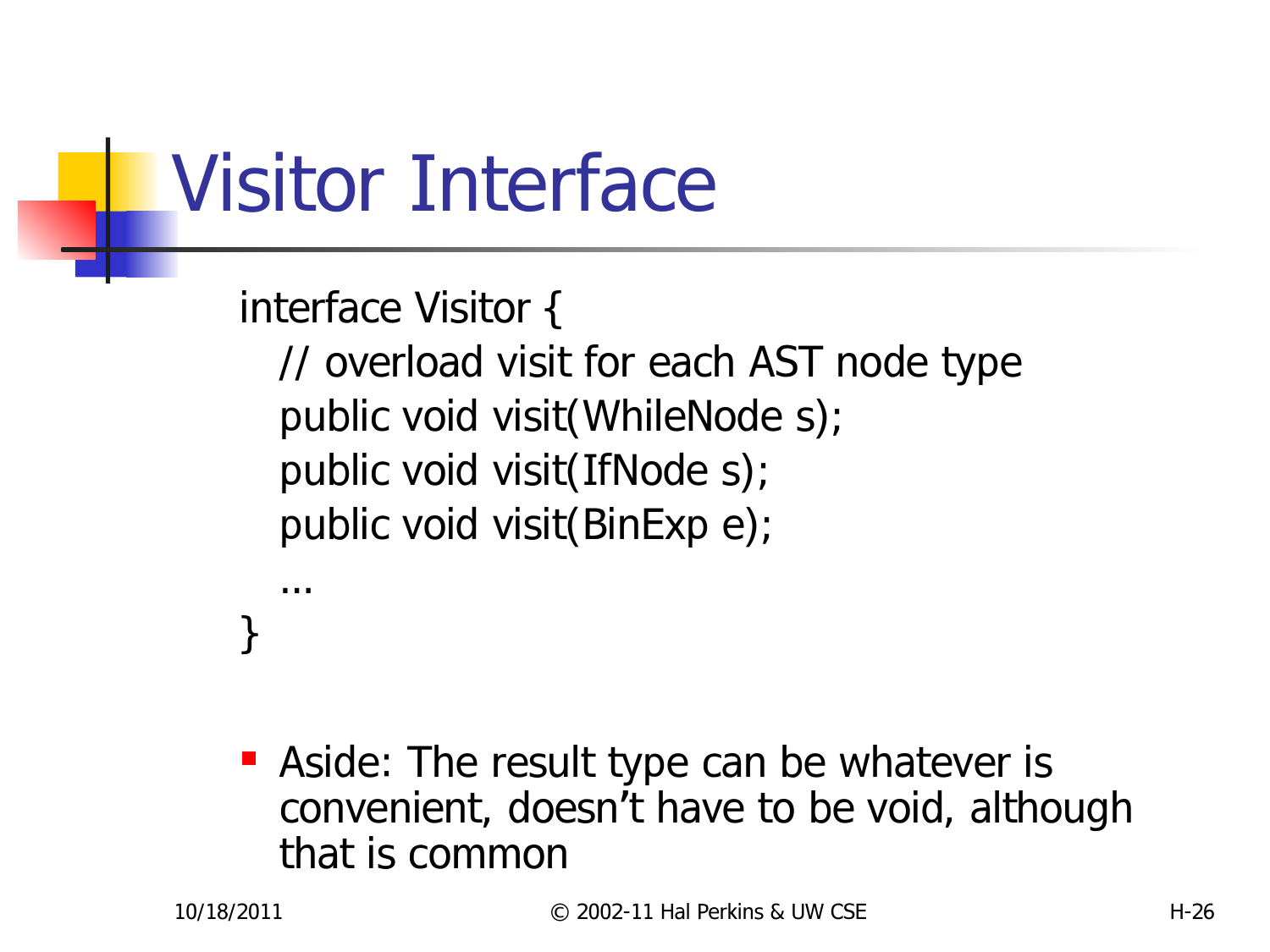

# Visitor Interface
interface Visitor {
	// overload visit for each AST node type
	public void visit(WhileNode s);
	public void visit(IfNode s);
	public void visit(BinExp e);
	…
}

Aside: The result type can be whatever is convenient, doesn’t have to be void, although that is common
10/18/2011
© 2002-11 Hal Perkins & UW CSE
H-26